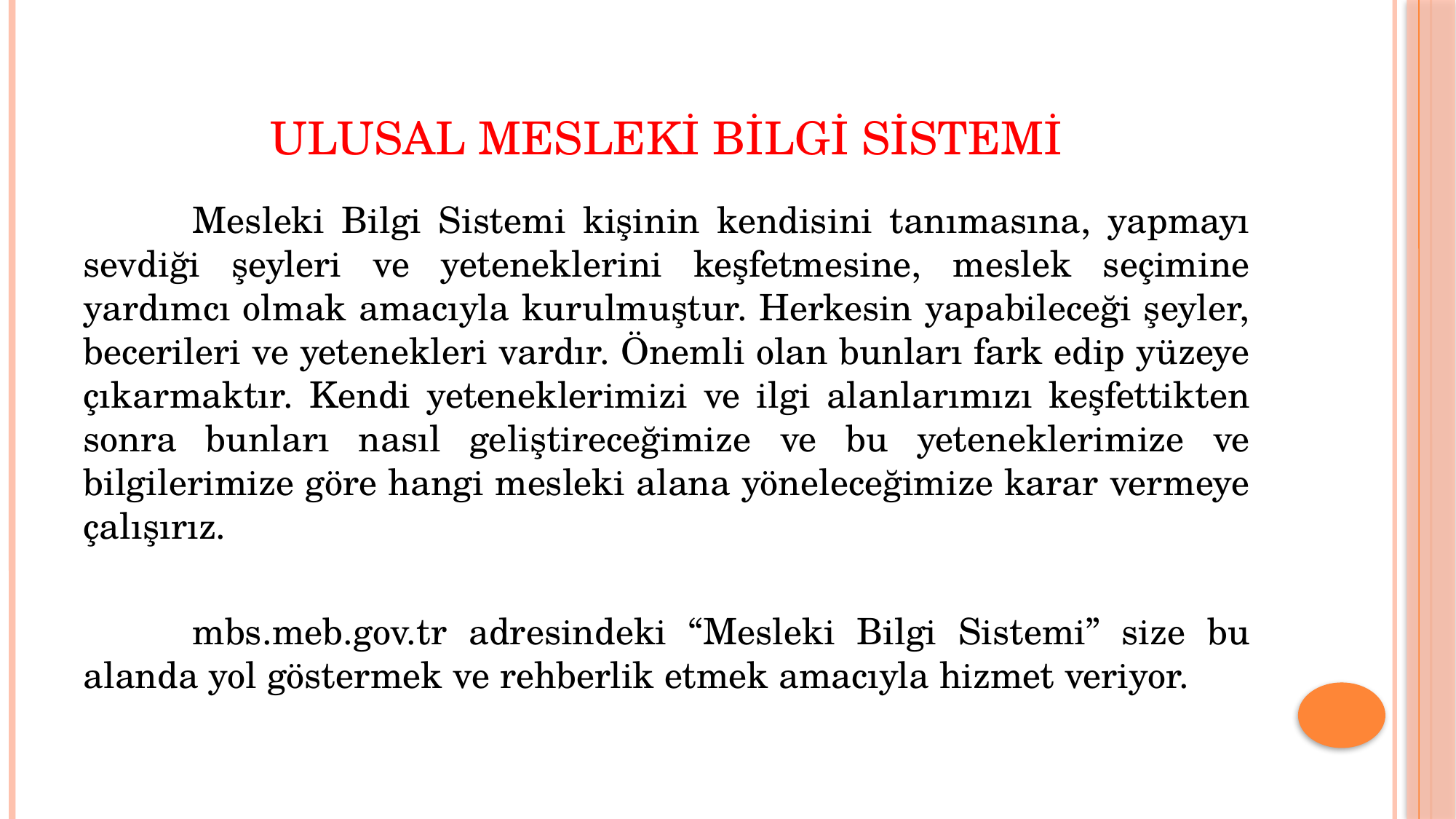

# ULUSAL MESLEKİ BİLGİ SİSTEMİ
	Mesleki Bilgi Sistemi kişinin kendisini tanımasına, yapmayı sevdiği şeyleri ve yeteneklerini keşfetmesine, meslek seçimine yardımcı olmak amacıyla kurulmuştur. Herkesin yapabileceği şeyler, becerileri ve yetenekleri vardır. Önemli olan bunları fark edip yüzeye çıkarmaktır. Kendi yeteneklerimizi ve ilgi alanlarımızı keşfettikten sonra bunları nasıl geliştireceğimize ve bu yeteneklerimize ve bilgilerimize göre hangi mesleki alana yöneleceğimize karar vermeye çalışırız.

	mbs.meb.gov.tr adresindeki “Mesleki Bilgi Sistemi” size bu alanda yol göstermek ve rehberlik etmek amacıyla hizmet veriyor.